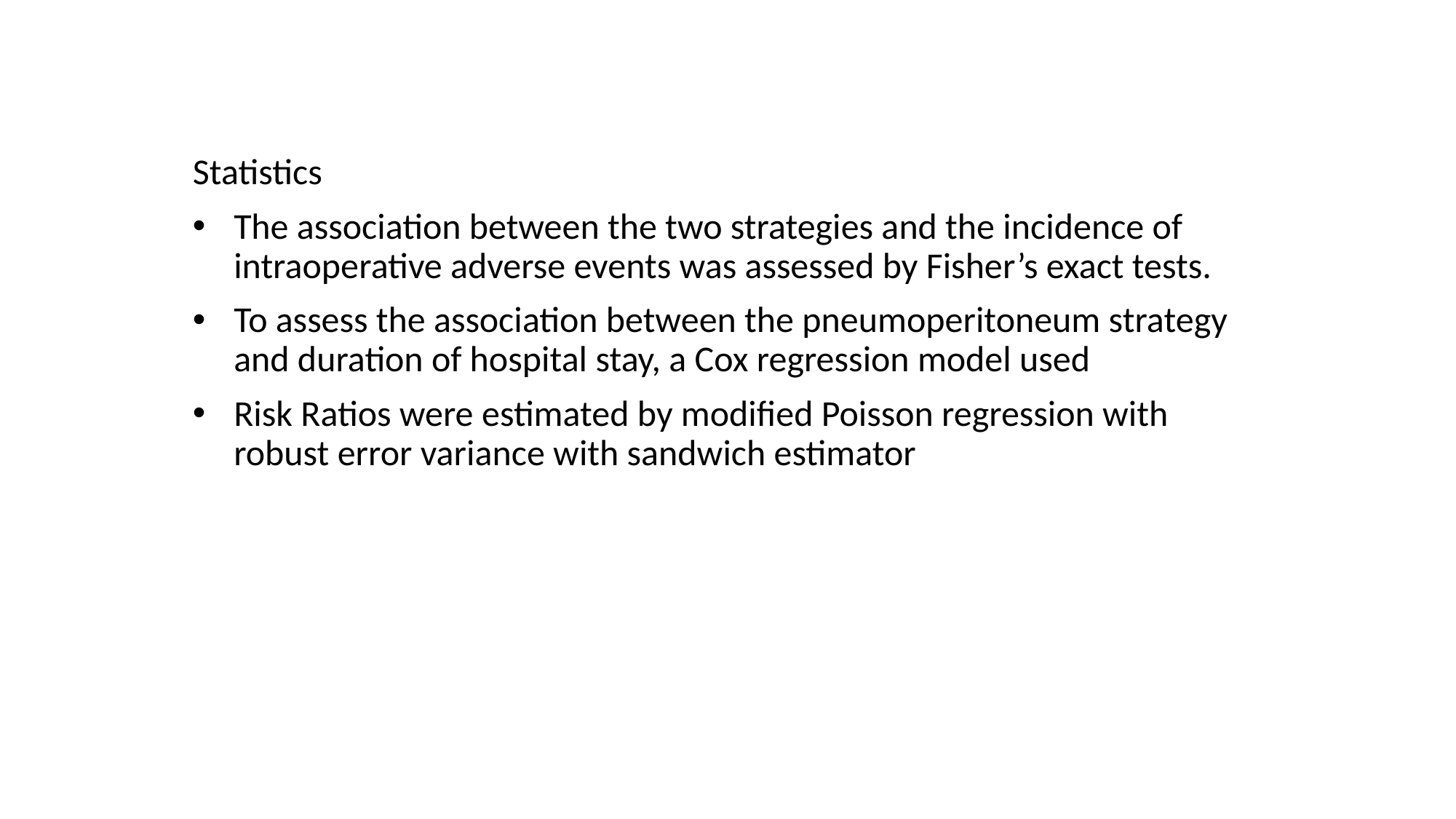

Statistics
The association between the two strategies and the incidence of intraoperative adverse events was assessed by Fisher’s exact tests.
To assess the association between the pneumoperitoneum strategy and duration of hospital stay, a Cox regression model used
Risk Ratios were estimated by modified Poisson regression with robust error variance with sandwich estimator